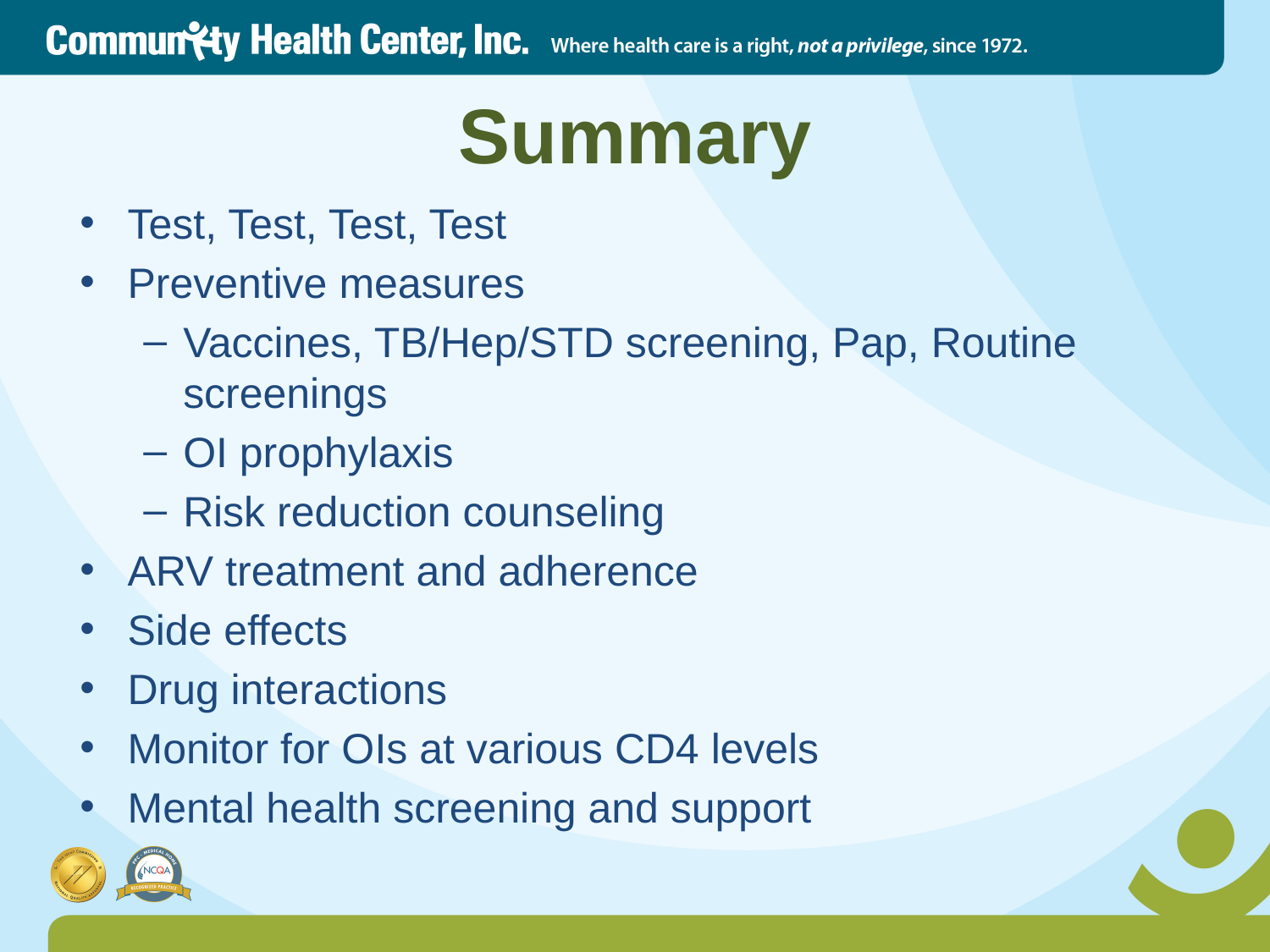

# Summary
Test, Test, Test, Test
Preventive measures
Vaccines, TB/Hep/STD screening, Pap, Routine screenings
OI prophylaxis
Risk reduction counseling
ARV treatment and adherence
Side effects
Drug interactions
Monitor for OIs at various CD4 levels
Mental health screening and support